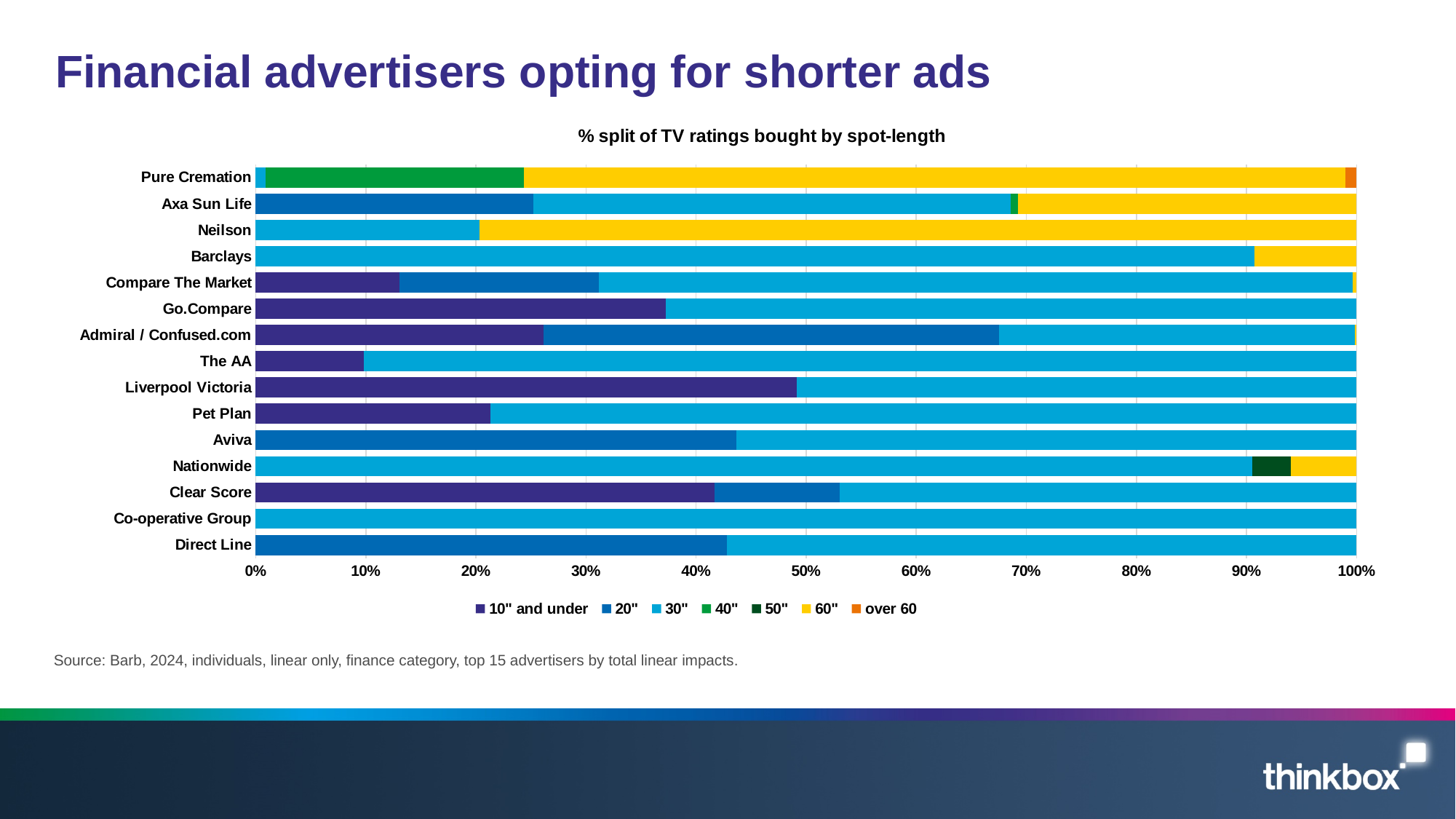

# Financial advertisers opting for shorter ads

### Chart: % split of TV ratings bought by spot-length

| Category | 10" and under | 20" | 30" | 40" | 50" | 60" | over 60  |
|---|---|---|---|---|---|---|---|
| Direct Line | None | 904.77 | 1207.85 | None | None | None | 0.0 |
| Co-operative Group | None | None | 2415.91 | None | None | 0.0 | 0.0 |
| Clear Score | 1034.09 | 282.7 | 1165.67 | None | None | None | 0.0 |
| Nationwide | None | None | 2325.96 | None | 89.31 | 154.13 | 0.0 |
| Aviva | None | 1286.04 | 1660.49 | None | None | None | 0.0 |
| Pet Plan | 638.17 | None | 2359.57 | None | None | None | 0.0 |
| Liverpool Victoria | 1598.37 | None | 1653.8 | None | None | None | 0.0 |
| The AA | 323.06 | None | 2969.94 | None | None | None | 0.0 |
| Admiral / Confused.com | 873.84 | 1381.19 | 1077.58 | None | None | 6.03 | 0.0 |
| Go.Compare | 1278.46 | None | 2154.49 | None | None | None | 0.0 |
| Compare The Market | 528.36 | 731.6 | 2771.41 | None | None | 14.48 | 0.0 |
| Barclays | None | None | 3741.18 | None | None | 381.45 | 0.0 |
| Neilson | None | None | 975.33 | None | None | 3817.42 | 0.0 |
| Axa Sun Life | None | 1212.19 | 2083.78 | 30.8 | None | 1479.13 | 0.0 |
| Pure Cremation | None | None | 56.81 | 1496.84 | None | 4751.44 | 66.38 |
Source: Barb, 2024, individuals, linear only, finance category, top 15 advertisers by total linear impacts.